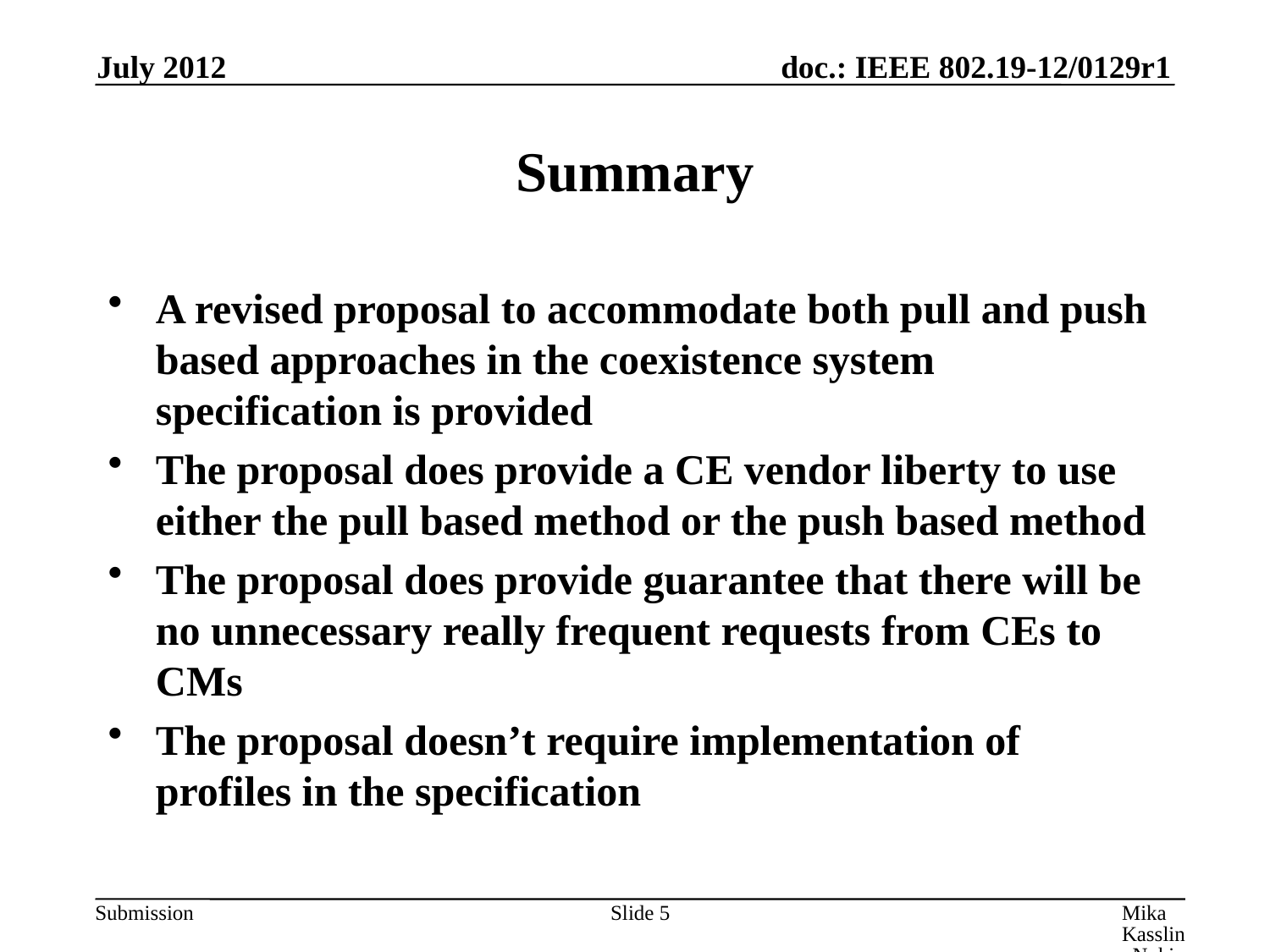

July 2012
# Summary
A revised proposal to accommodate both pull and push based approaches in the coexistence system specification is provided
The proposal does provide a CE vendor liberty to use either the pull based method or the push based method
The proposal does provide guarantee that there will be no unnecessary really frequent requests from CEs to CMs
The proposal doesn’t require implementation of profiles in the specification
Slide 5
Mika Kasslin, Nokia